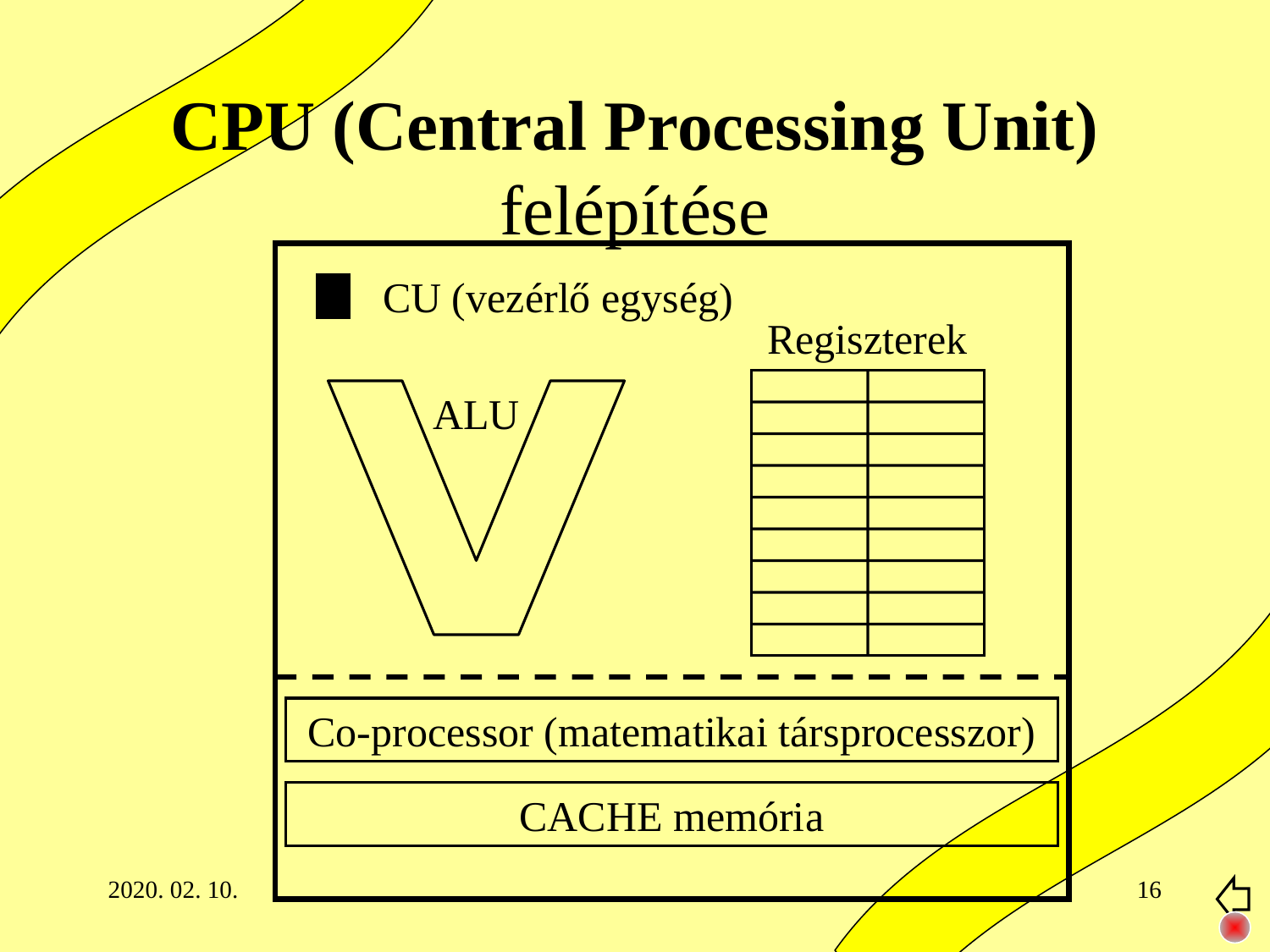

# CPU (Central Processing Unit) felépítése

CU (vezérlő egység)

Regiszterek

ALU

Co-processor (matematikai társprocesszor)
CACHE memória
2020. 02. 10.
16